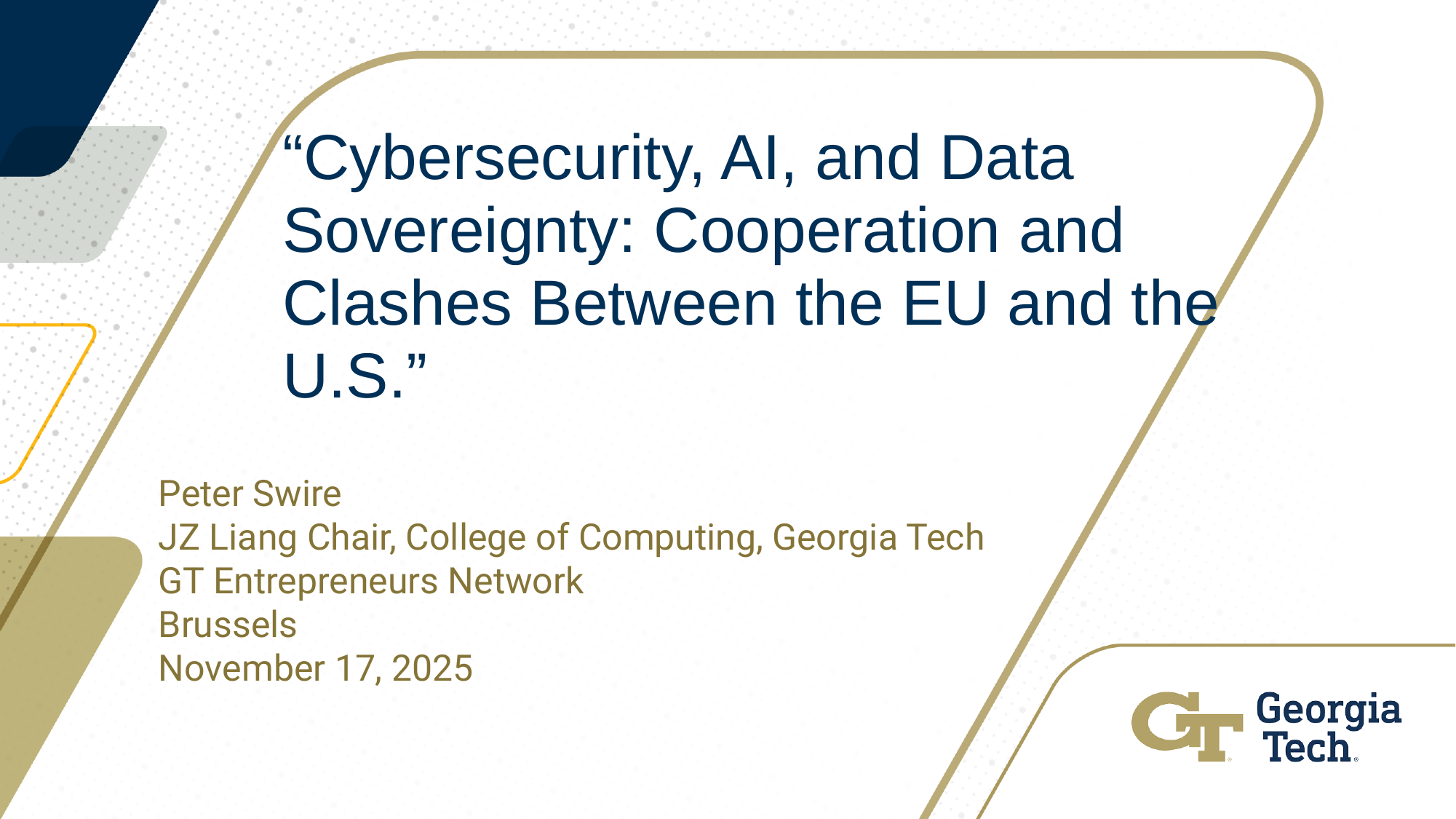

# “Cybersecurity, AI, and Data Sovereignty: Cooperation and Clashes Between the EU and the U.S.”
Peter Swire
JZ Liang Chair, College of Computing, Georgia Tech
GT Entrepreneurs Network
Brussels
November 17, 2025